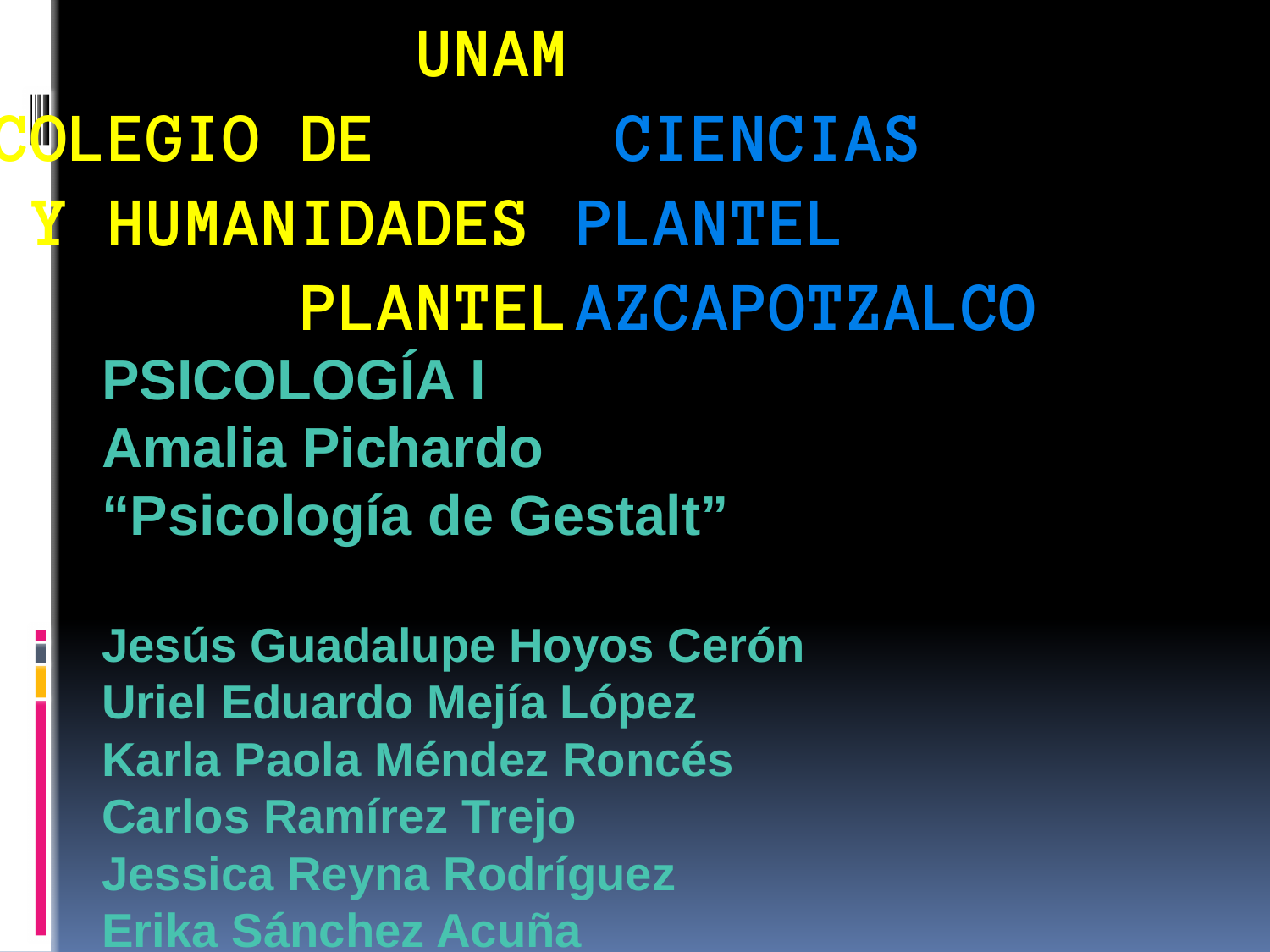

# UNAM COLEGIO DE      Y HUMANIDADES PLANTEL
 CIENCIAS
PLANTEL AZCAPOTZALCO
PSICOLOGÍA I
Amalia Pichardo
“Psicología de Gestalt”

Jesús Guadalupe Hoyos Cerón
Uriel Eduardo Mejía López
Karla Paola Méndez Roncés
Carlos Ramírez Trejo
Jessica Reyna Rodríguez
Erika Sánchez Acuña